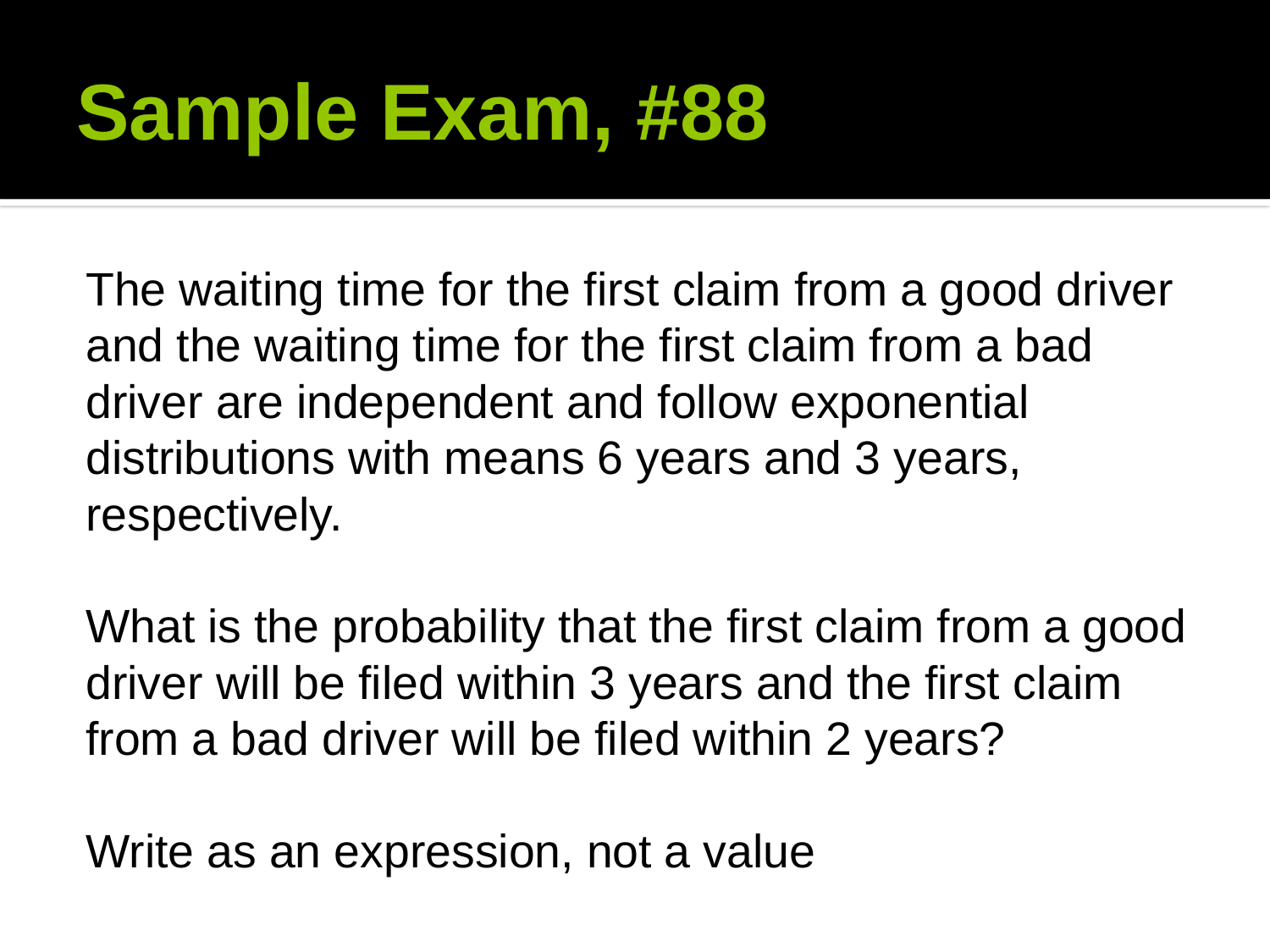

# Sample Exam, #88
The waiting time for the first claim from a good driver and the waiting time for the first claim from a bad driver are independent and follow exponential distributions with means 6 years and 3 years, respectively.

What is the probability that the first claim from a good driver will be filed within 3 years and the first claim from a bad driver will be filed within 2 years?

Write as an expression, not a value